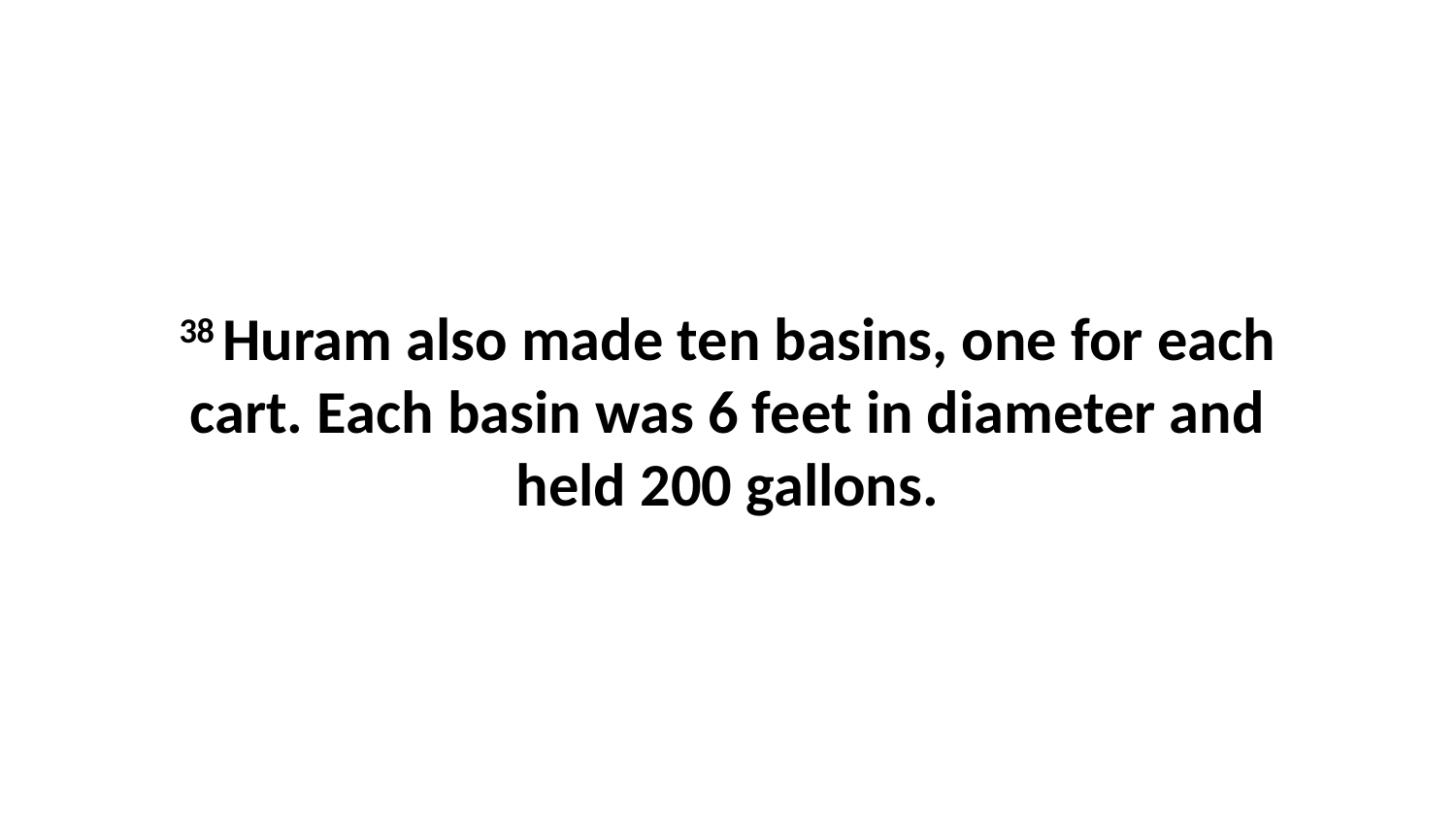

38 Huram also made ten basins, one for each cart. Each basin was 6 feet in diameter and held 200 gallons.